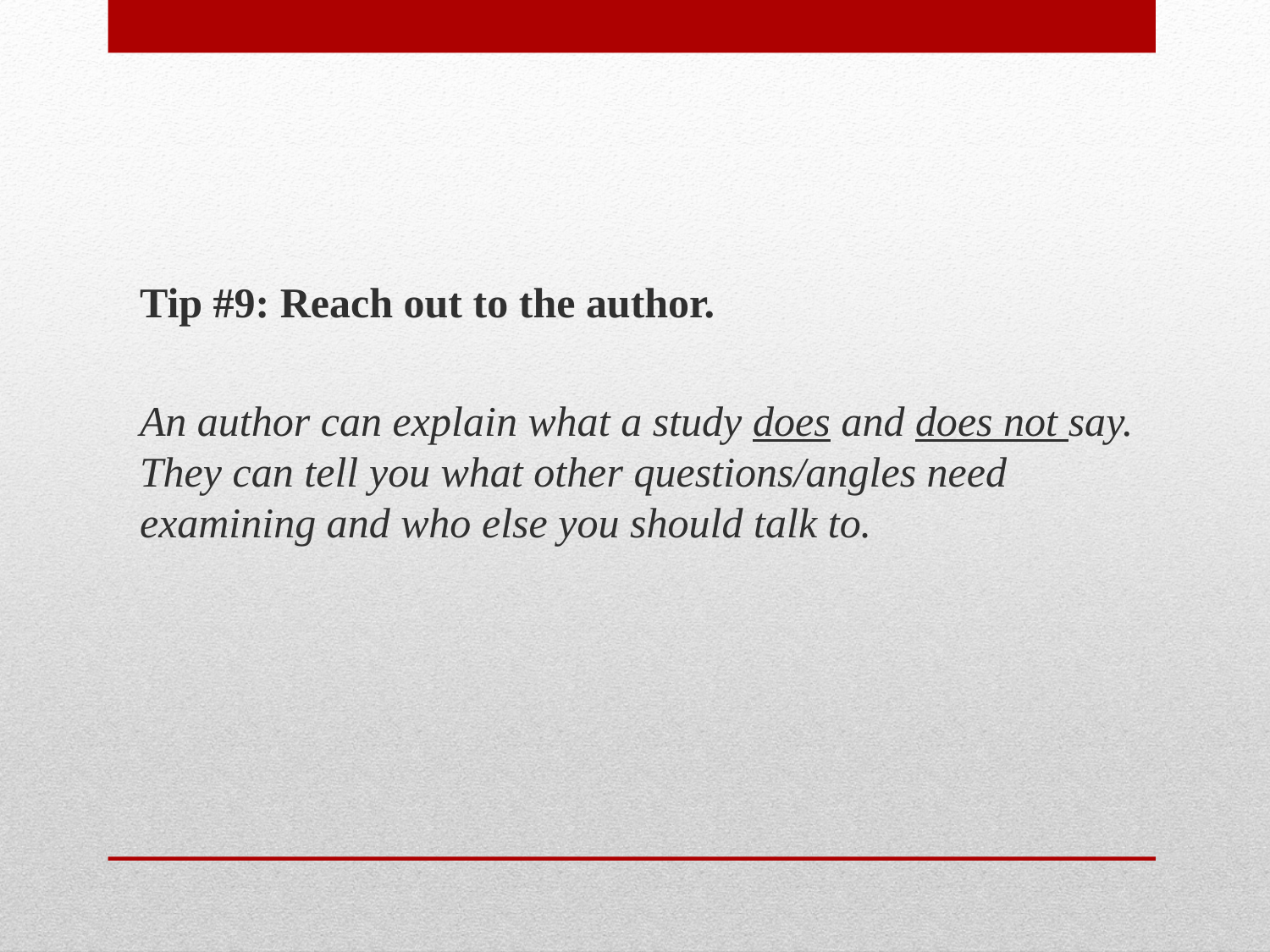

Tip #9: Reach out to the author.

An author can explain what a study does and does not say. They can tell you what other questions/angles need examining and who else you should talk to.
#